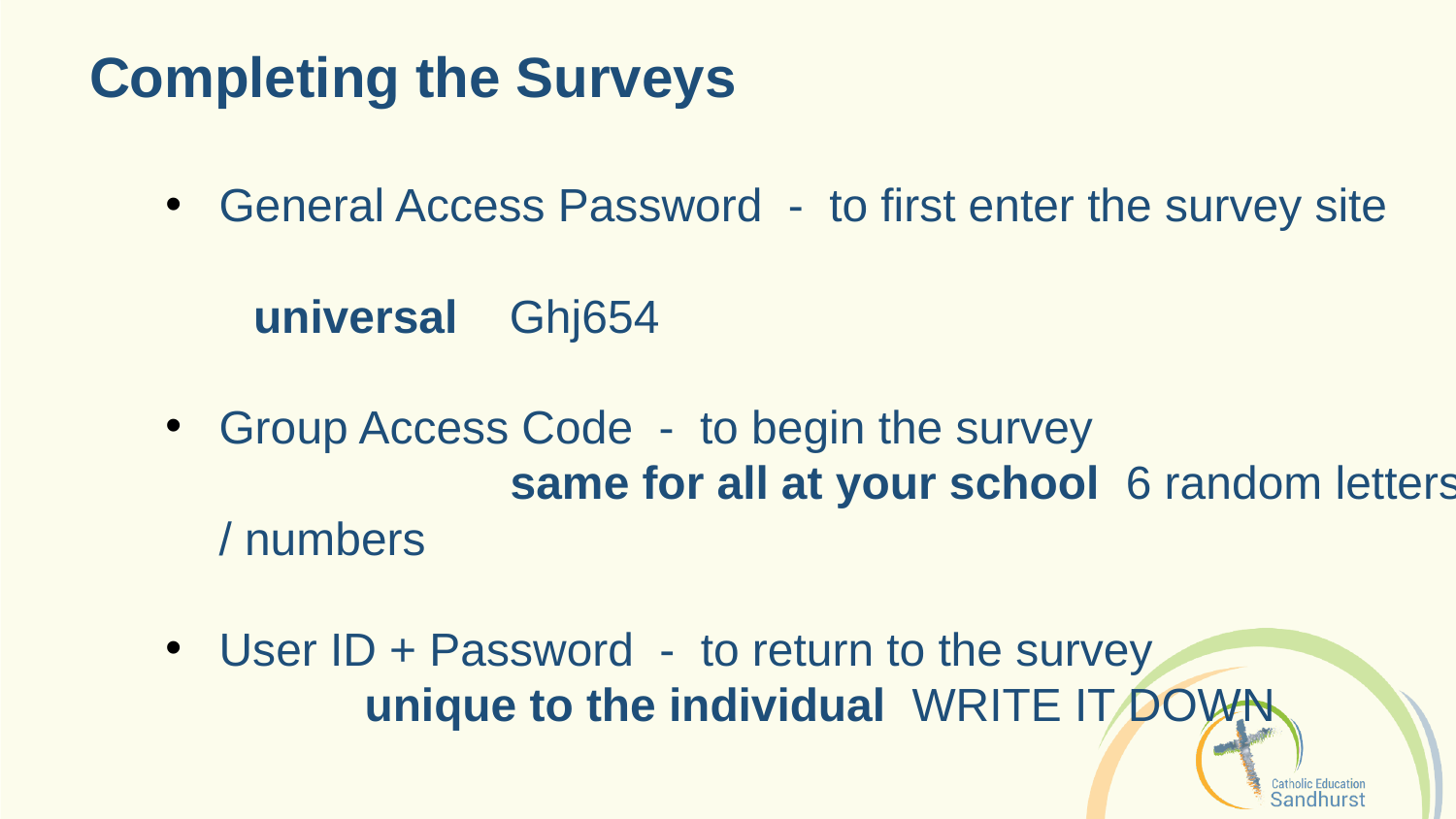

Completing the Surveys

General Access Password  -  to first enter the survey site
universal    Ghj654
Group Access Code  -  to begin the survey             			same for all at your school  6 random letters / numbers
User ID + Password  -  to return to the survey  			unique to the individual  WRITE IT DOWN